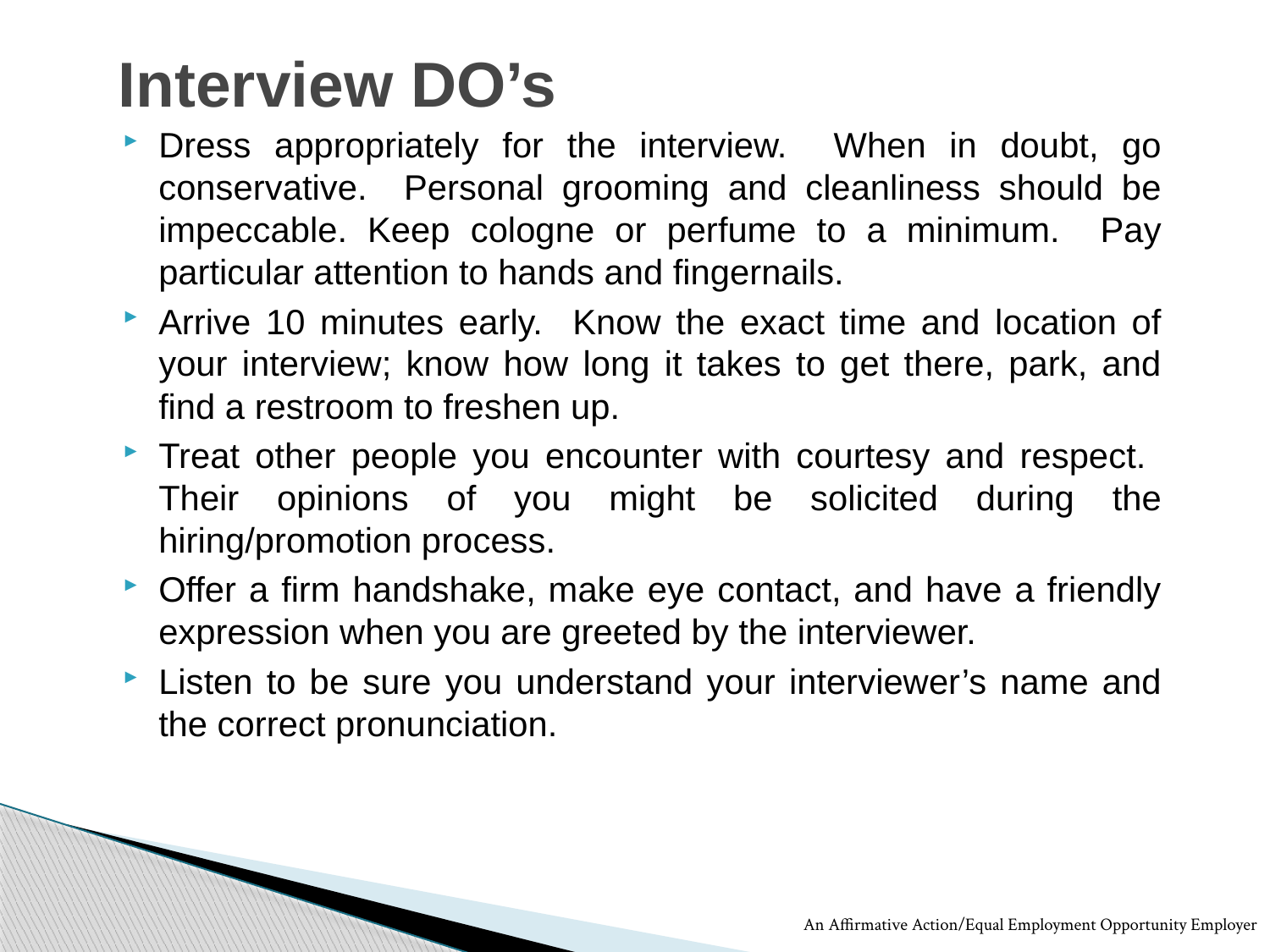

# Interview DO’s
Dress appropriately for the interview.  When in doubt, go conservative.  Personal grooming and cleanliness should be impeccable. Keep cologne or perfume to a minimum.  Pay particular attention to hands and fingernails.
Arrive 10 minutes early.  Know the exact time and location of your interview; know how long it takes to get there, park, and find a restroom to freshen up.
Treat other people you encounter with courtesy and respect.  Their opinions of you might be solicited during the hiring/promotion process.
Offer a firm handshake, make eye contact, and have a friendly expression when you are greeted by the interviewer.
Listen to be sure you understand your interviewer’s name and the correct pronunciation.

An Affirmative Action/Equal Employment Opportunity Employer